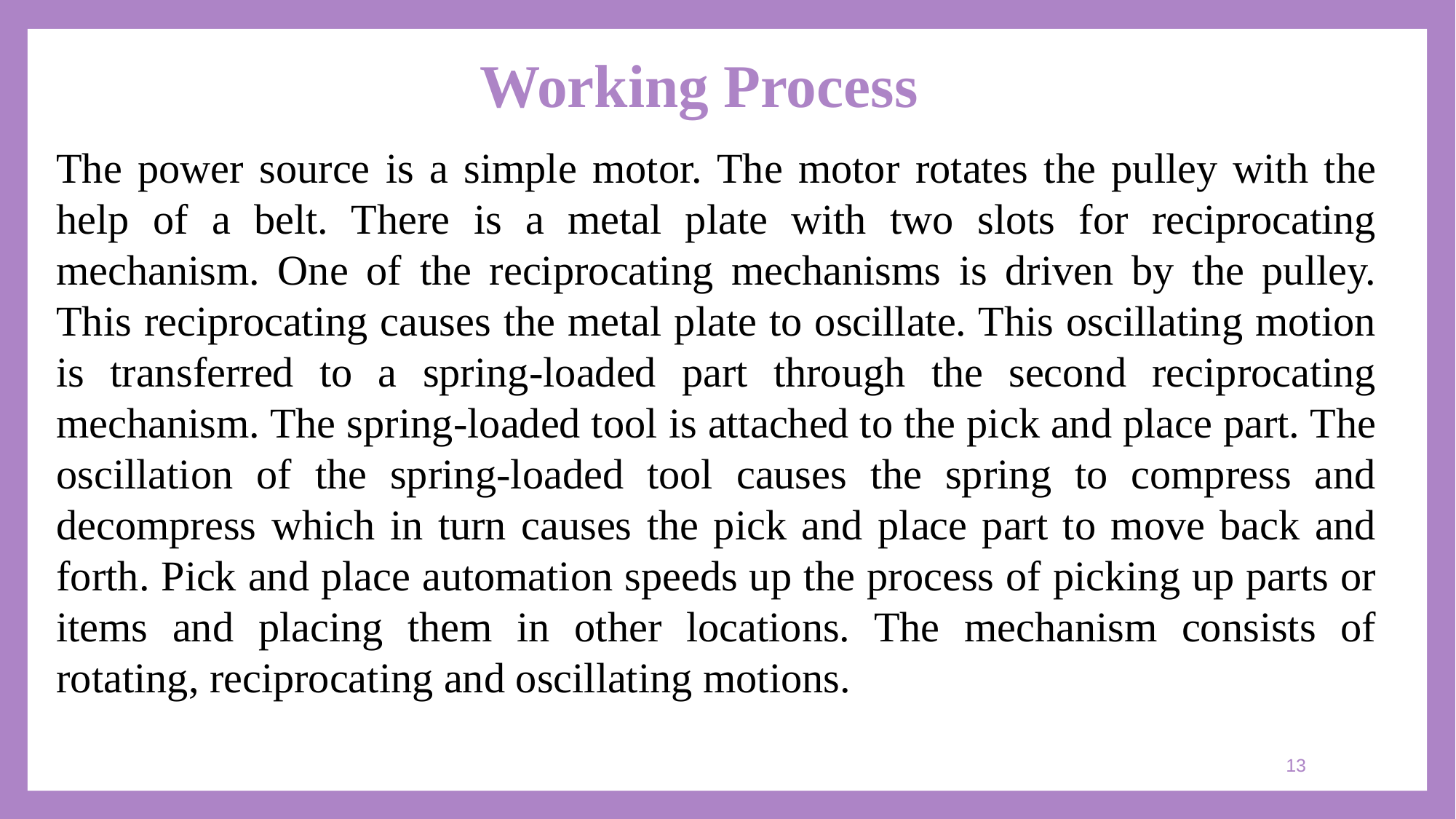

# Working Process
The power source is a simple motor. The motor rotates the pulley with the help of a belt. There is a metal plate with two slots for reciprocating mechanism. One of the reciprocating mechanisms is driven by the pulley. This reciprocating causes the metal plate to oscillate. This oscillating motion is transferred to a spring-loaded part through the second reciprocating mechanism. The spring-loaded tool is attached to the pick and place part. The oscillation of the spring-loaded tool causes the spring to compress and decompress which in turn causes the pick and place part to move back and forth. Pick and place automation speeds up the process of picking up parts or items and placing them in other locations. The mechanism consists of rotating, reciprocating and oscillating motions.
13